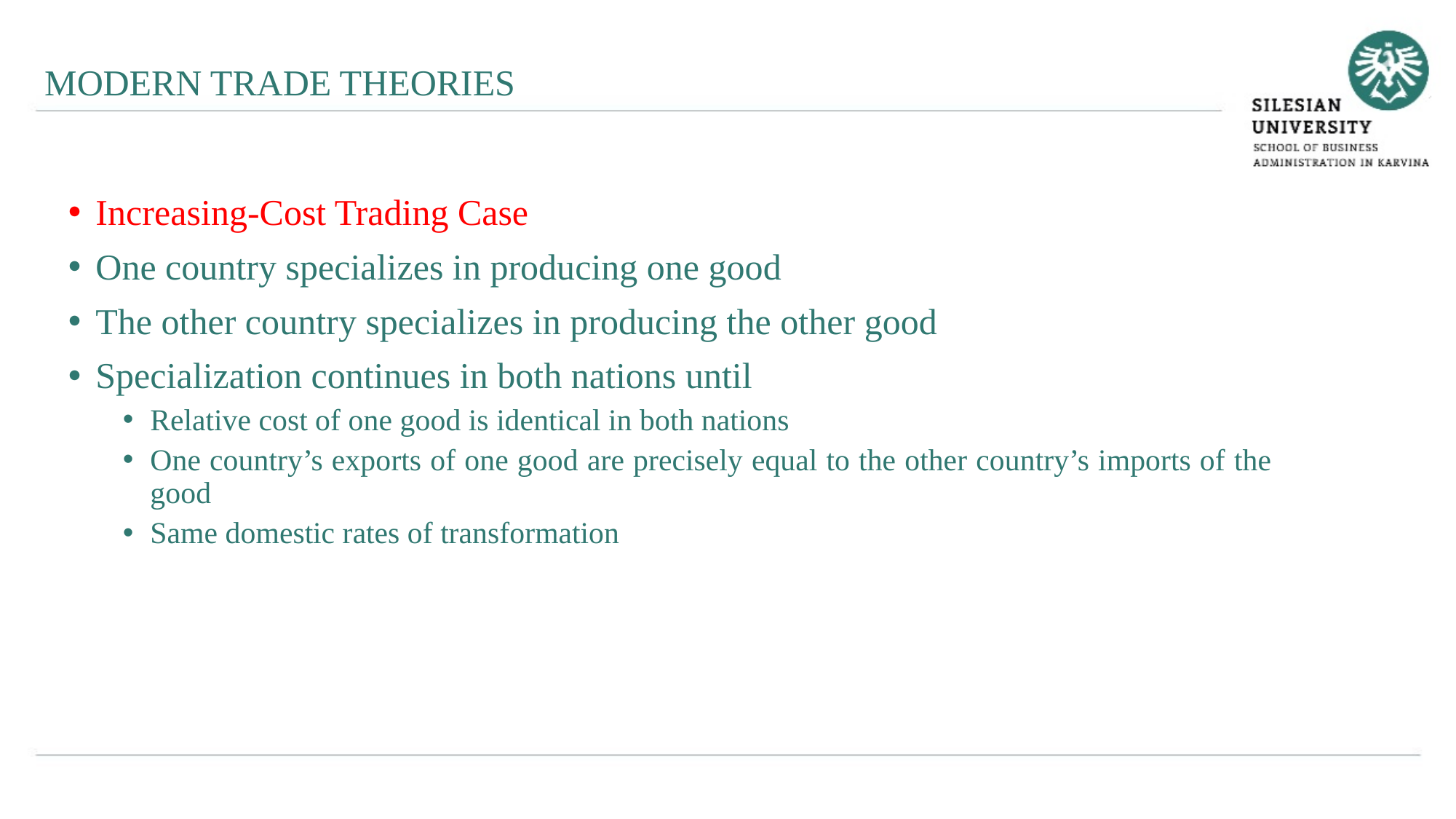

MODERN TRADE THEORIES
Increasing-Cost Trading Case
One country specializes in producing one good
The other country specializes in producing the other good
Specialization continues in both nations until
Relative cost of one good is identical in both nations
One country’s exports of one good are precisely equal to the other country’s imports of the good
Same domestic rates of transformation